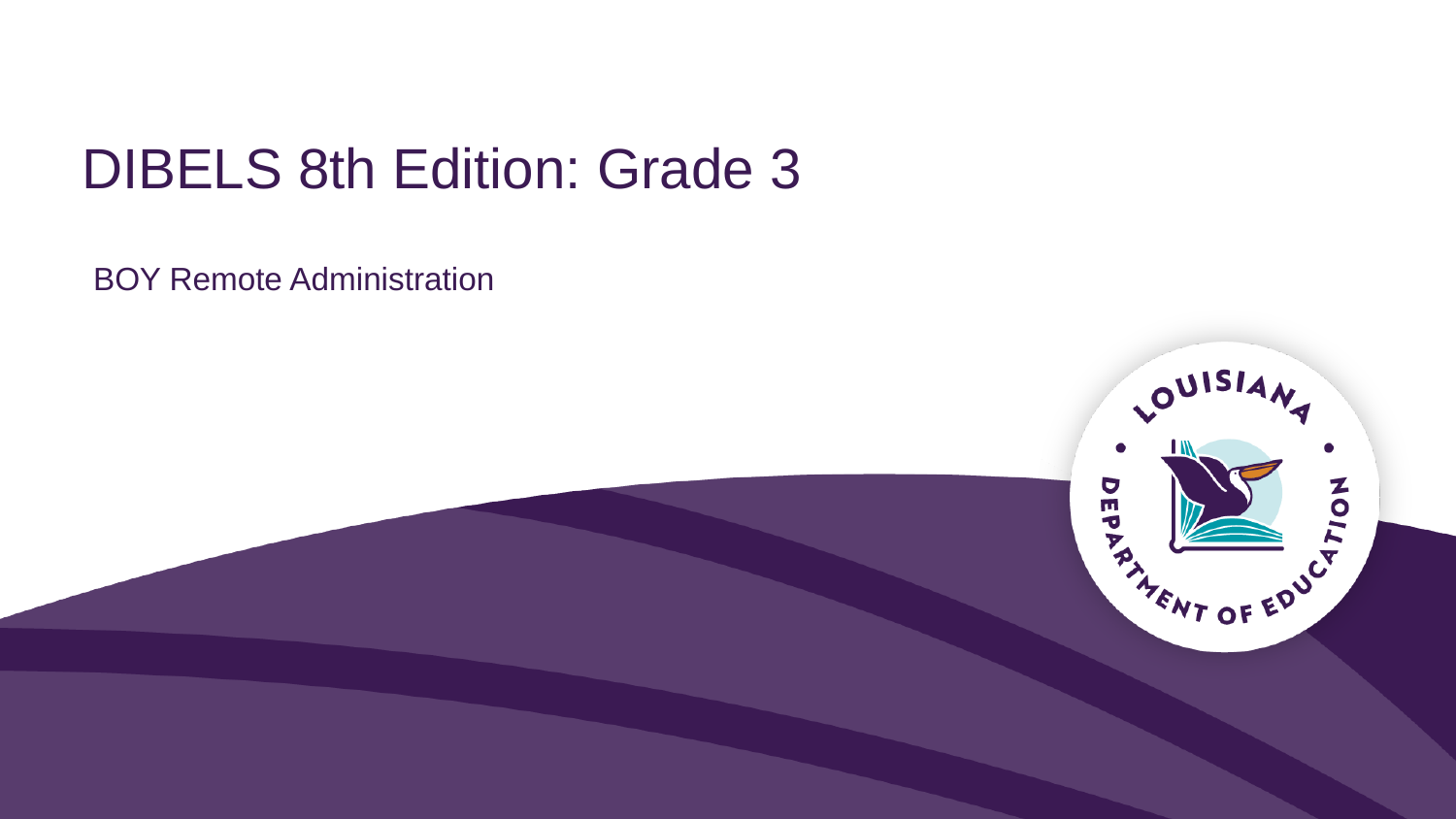

# DIBELS 8th Edition: Grade 3
BOY Remote Administration